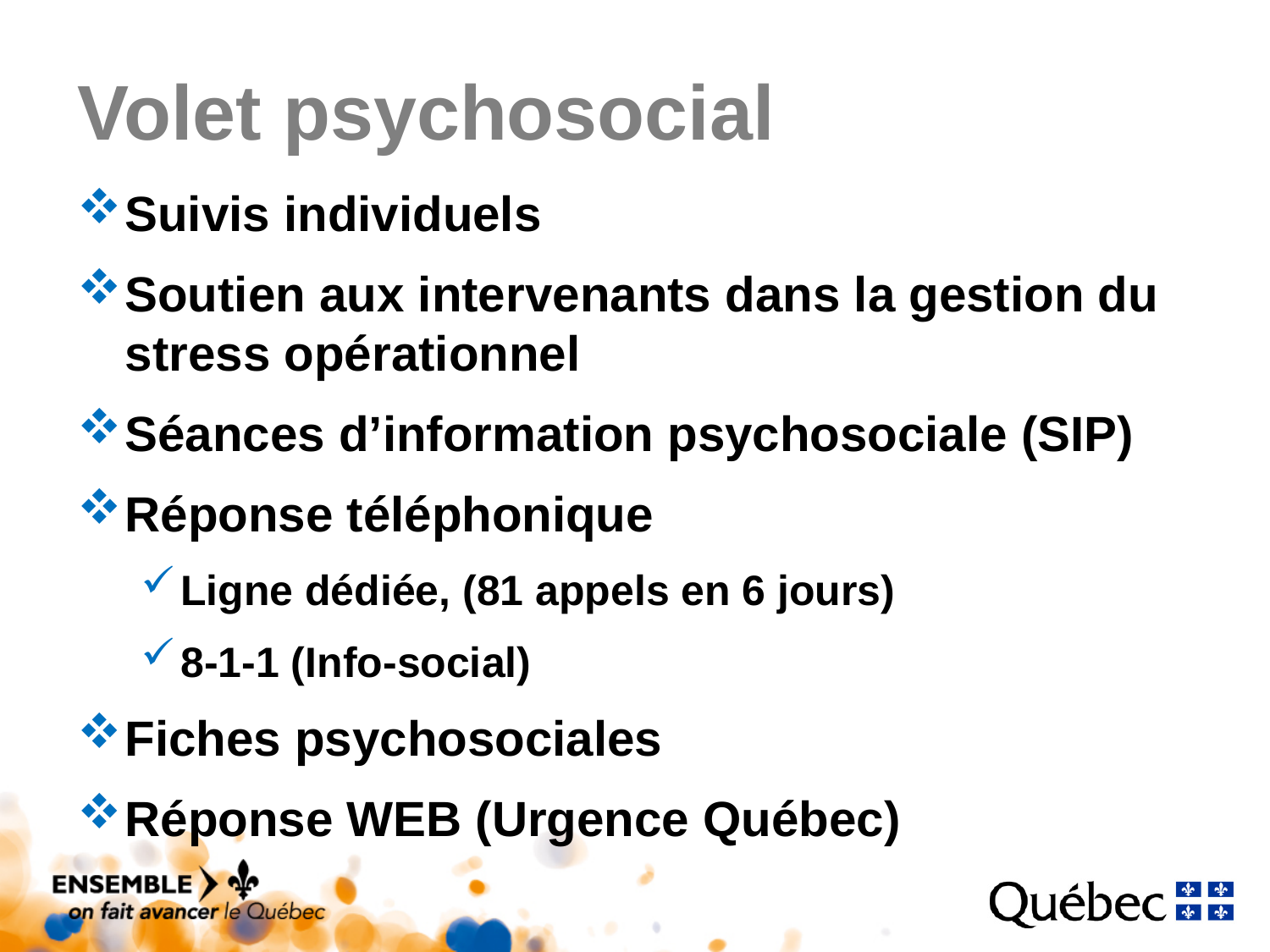

# Volet psychosocial
Suivis individuels
Soutien aux intervenants dans la gestion du stress opérationnel
Séances d’information psychosociale (SIP)
Réponse téléphonique
Ligne dédiée, (81 appels en 6 jours)
8-1-1 (Info-social)
Fiches psychosociales
Réponse WEB (Urgence Québec)